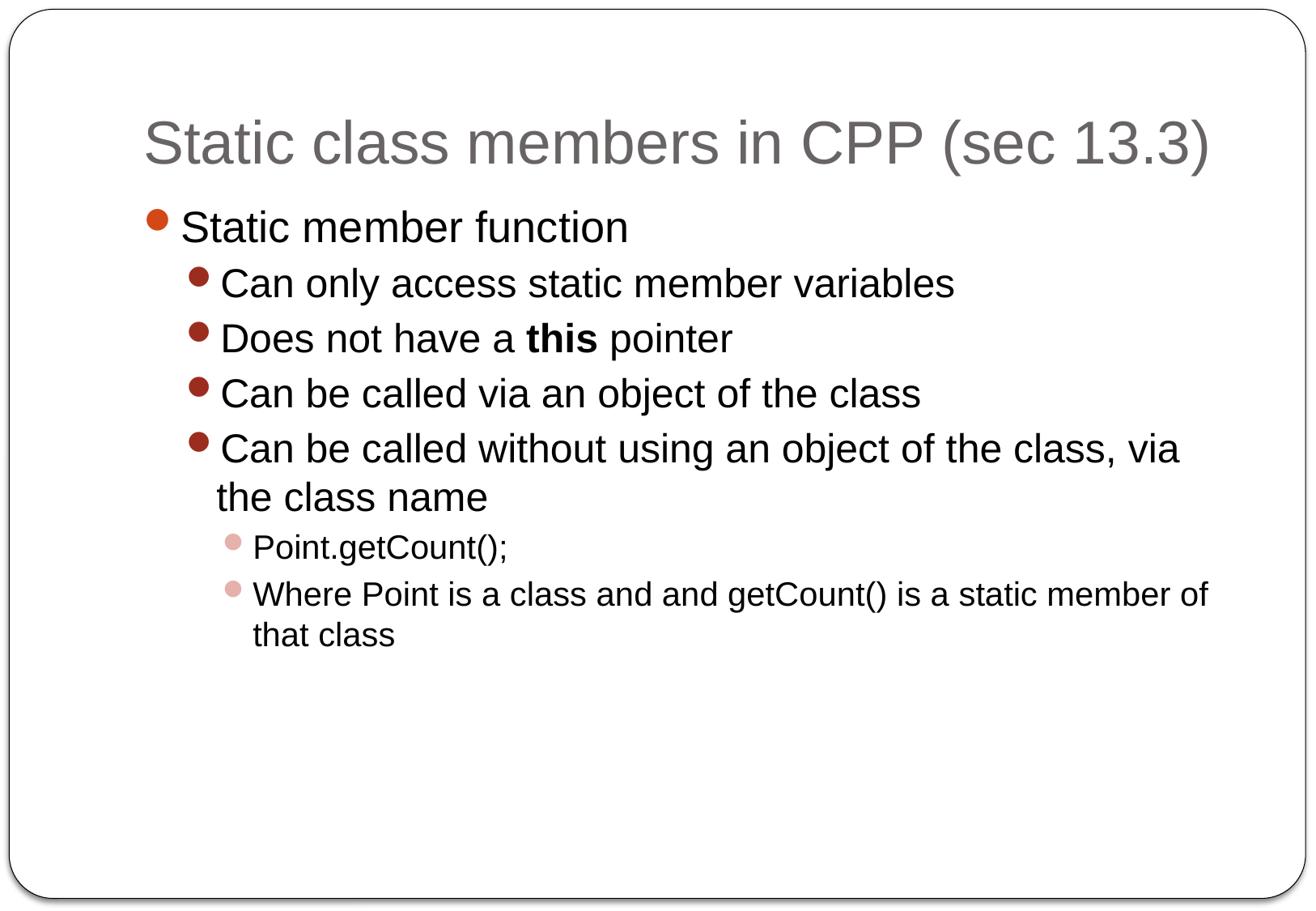

# Static class members in CPP (sec 13.3)
Static member function
Can only access static member variables
Does not have a this pointer
Can be called via an object of the class
Can be called without using an object of the class, via the class name
Point.getCount();
Where Point is a class and and getCount() is a static member of that class